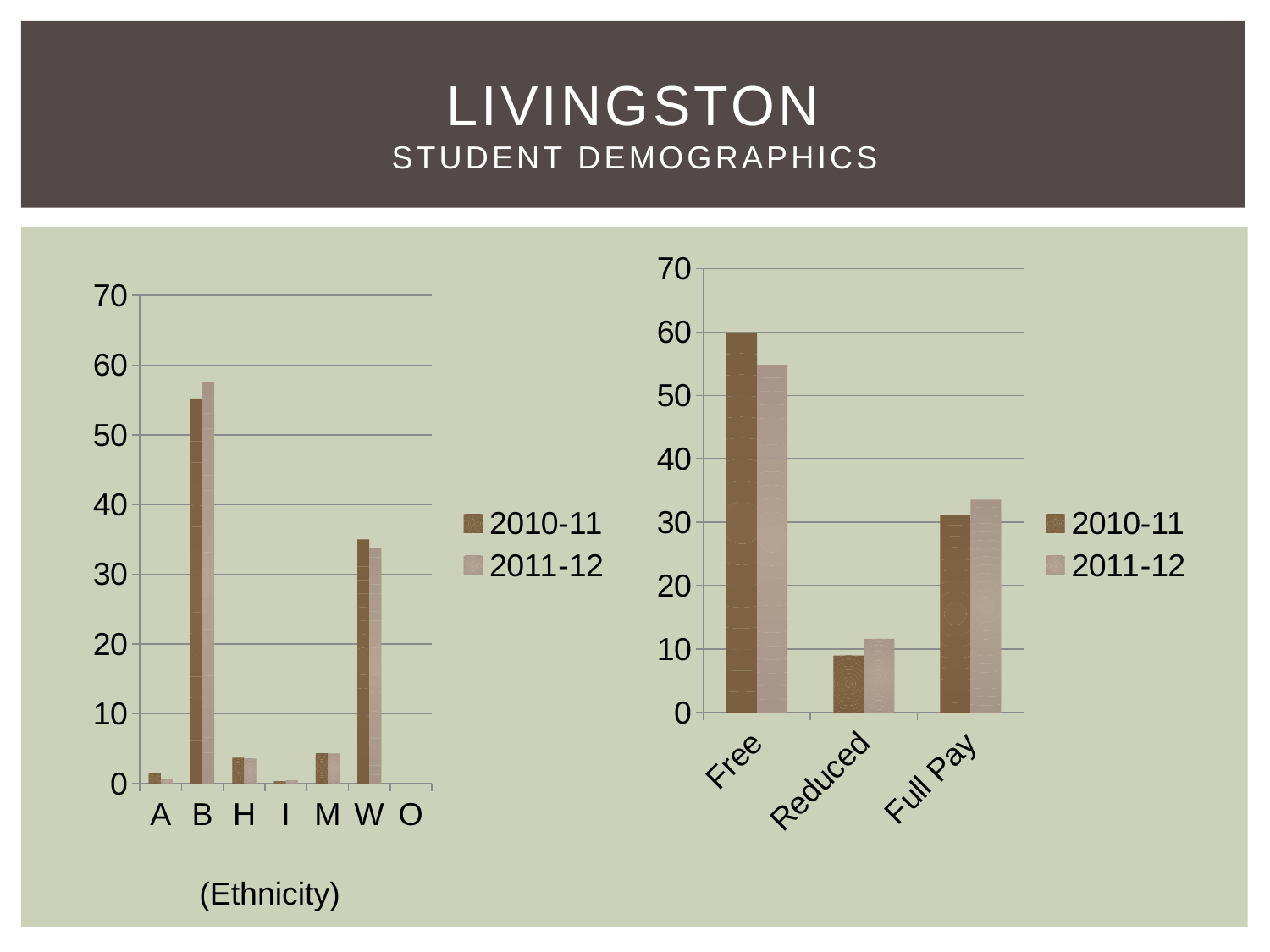

# LIVINGSTON Student Demographics

### Chart

| Category | 2010-11 | 2011-12 |
|---|---|---|
| A | 1.44 | 0.54 |
| B | 55.22 | 57.5 |
| H | 3.69 | 3.57 |
| I | 0.32 | 0.36 |
| M | 4.33 | 4.29 |
| W | 35.0 | 33.74 |
| O | 0.0 | 0.0 |

### Chart

| Category | 2010-11 | 2011-12 |
|---|---|---|
| Free | 59.87 | 54.82 |
| Reduced | 8.99 | 11.61 |
| Full Pay | 31.14 | 33.57 |
(Ethnicity)